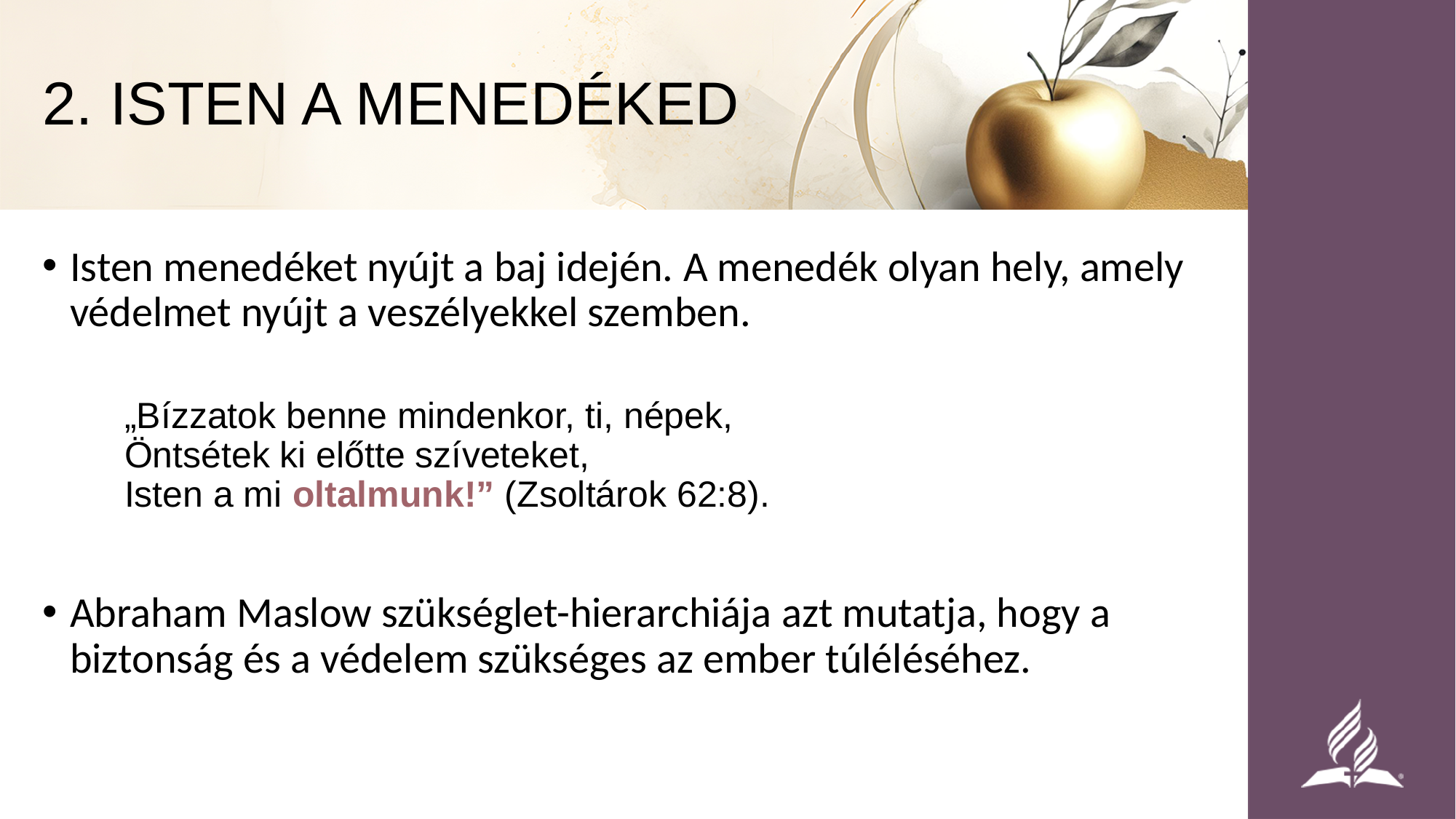

# 2. ISTEN A MENEDÉKED
Isten menedéket nyújt a baj idején. A menedék olyan hely, amely védelmet nyújt a veszélyekkel szemben.

„Bízzatok benne mindenkor, ti, népek,
Öntsétek ki előtte szíveteket,
Isten a mi oltalmunk!” (Zsoltárok 62:8).

Abraham Maslow szükséglet-hierarchiája azt mutatja, hogy a biztonság és a védelem szükséges az ember túléléséhez.